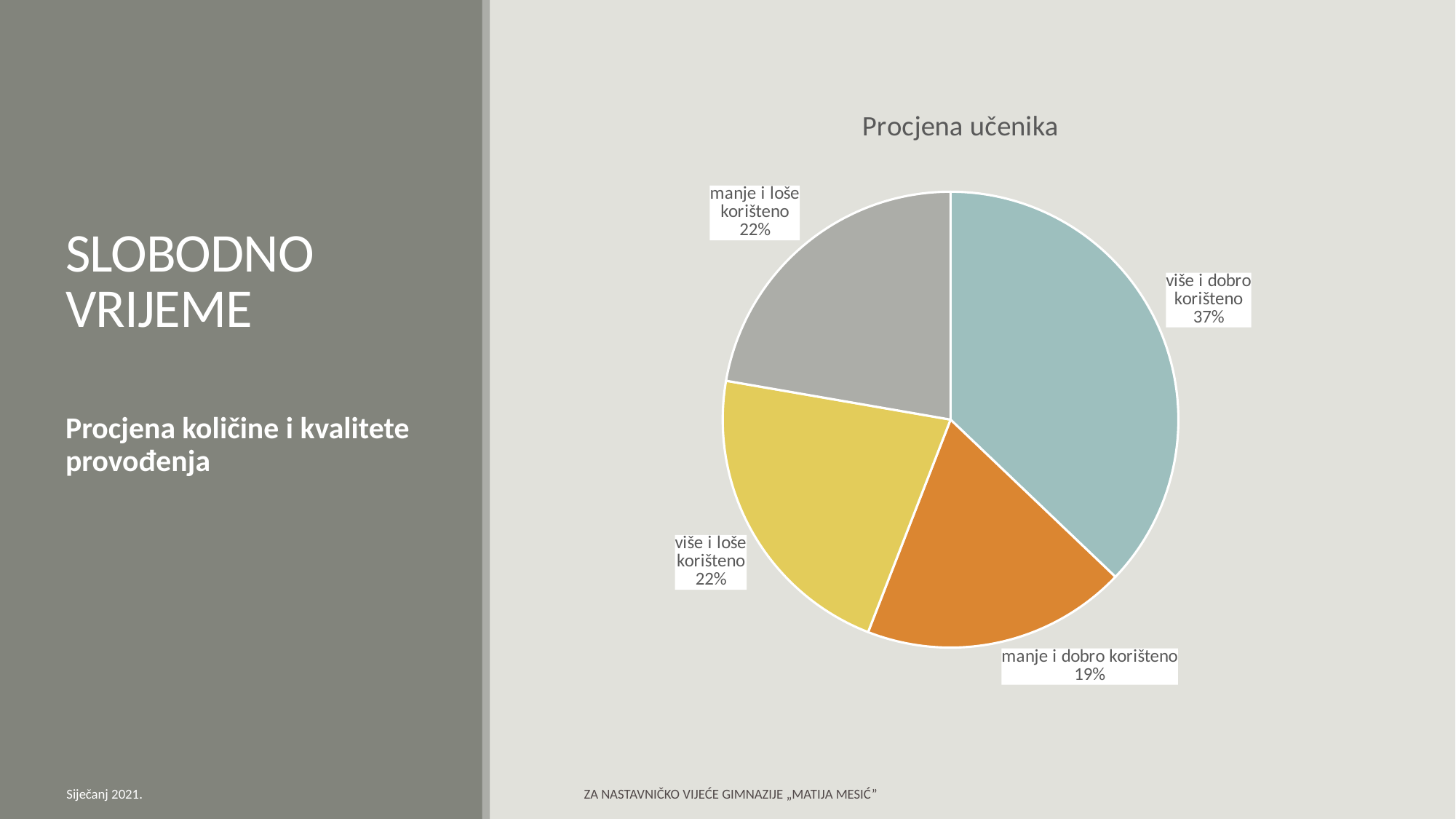

# SLOBODNO VRIJEME

### Chart: Procjena učenika

| Category | Prodaja |
|---|---|
| više i dobro korišteno | 85.0 |
| manje i dobro korišteno | 43.0 |
| više i loše korišteno | 50.0 |
| manje i loše korišteno | 51.0 |
Procjena količine i kvalitete provođenja
Siječanj 2021.
ZA NASTAVNIČKO VIJEĆE GIMNAZIJE „MATIJA MESIĆ”